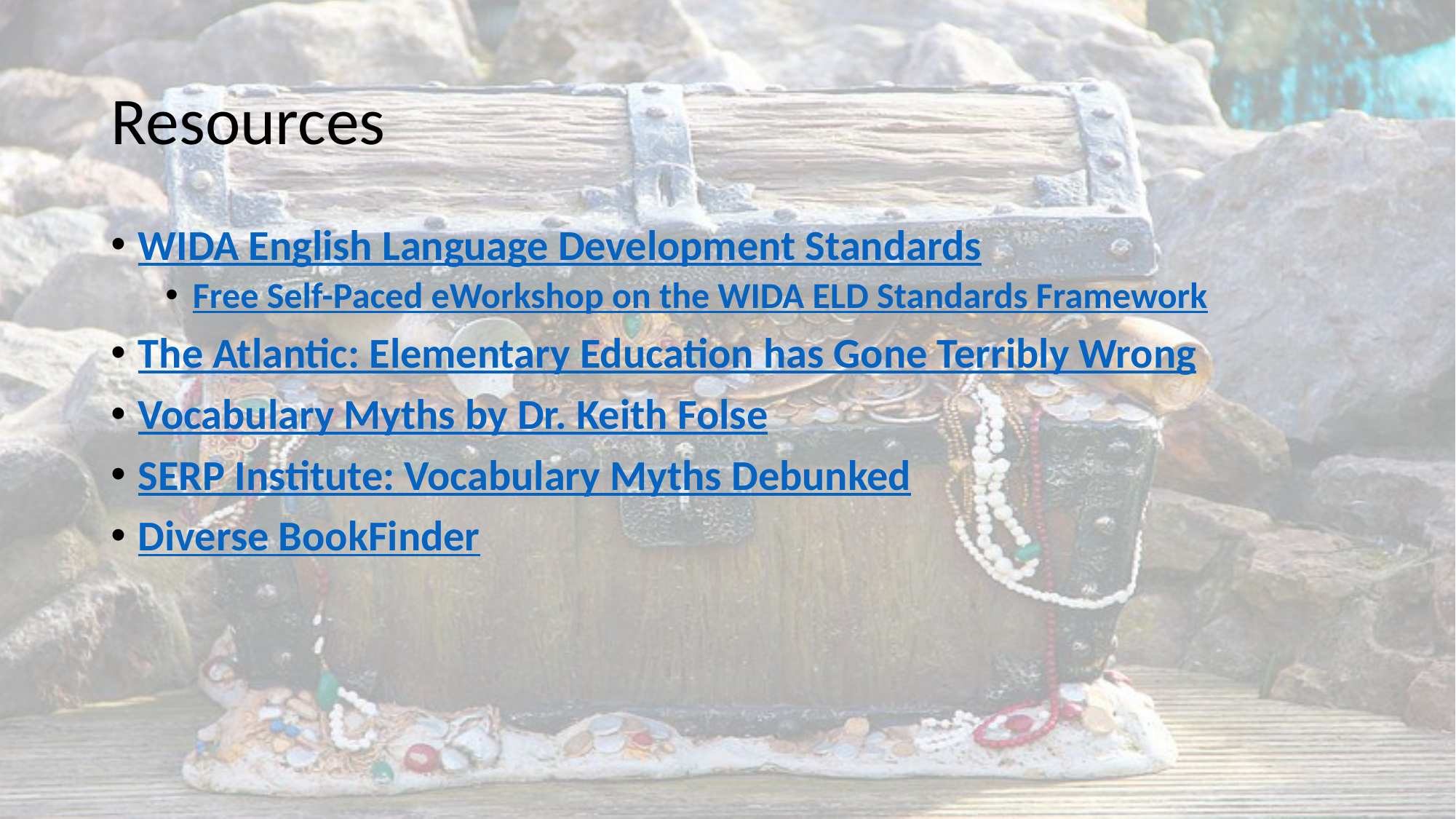

# Resources
WIDA English Language Development Standards
Free Self-Paced eWorkshop on the WIDA ELD Standards Framework
The Atlantic: Elementary Education has Gone Terribly Wrong
Vocabulary Myths by Dr. Keith Folse
SERP Institute: Vocabulary Myths Debunked
Diverse BookFinder